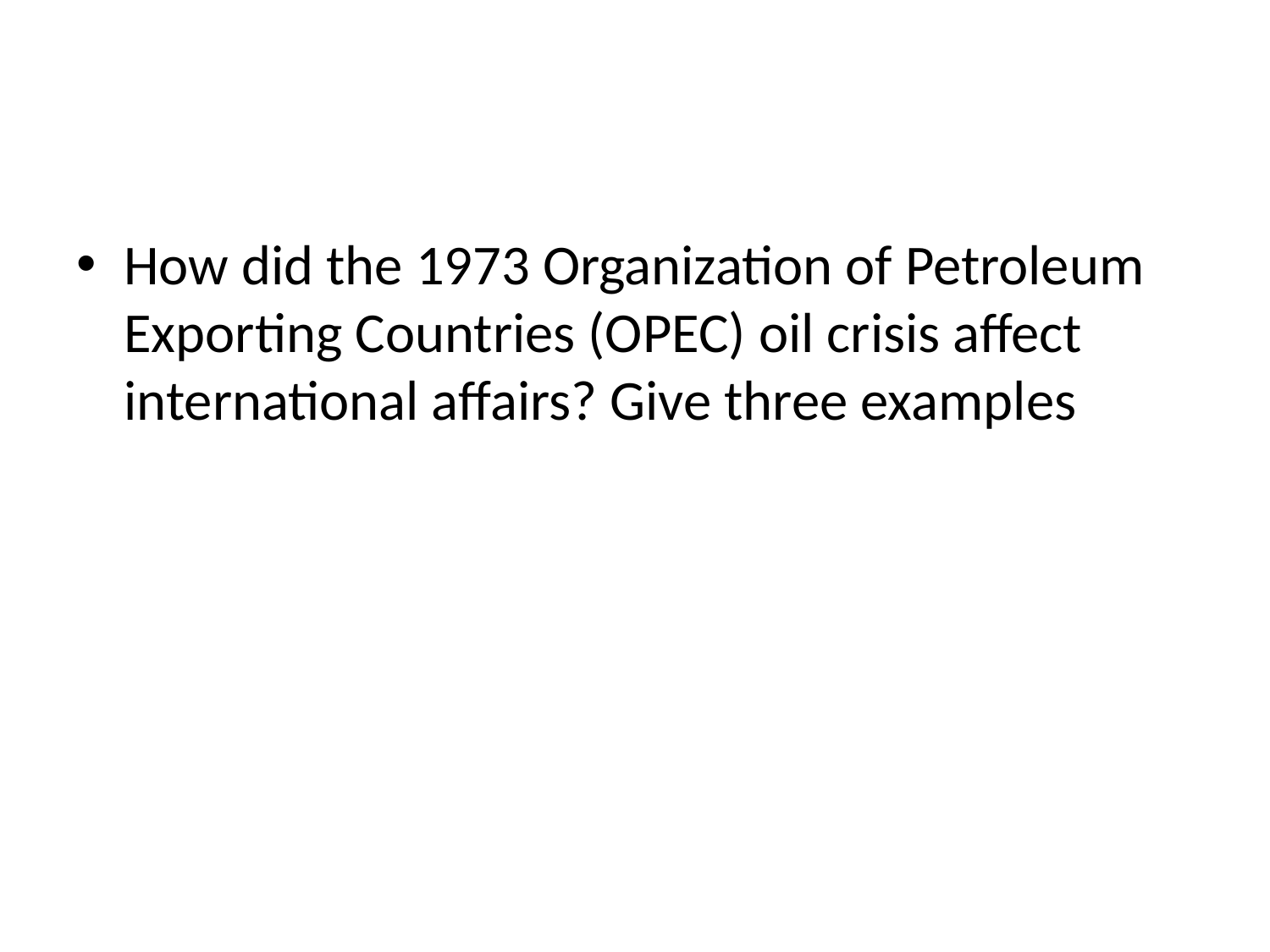

#
How did the 1973 Organization of Petroleum Exporting Countries (OPEC) oil crisis affect international affairs? Give three examples